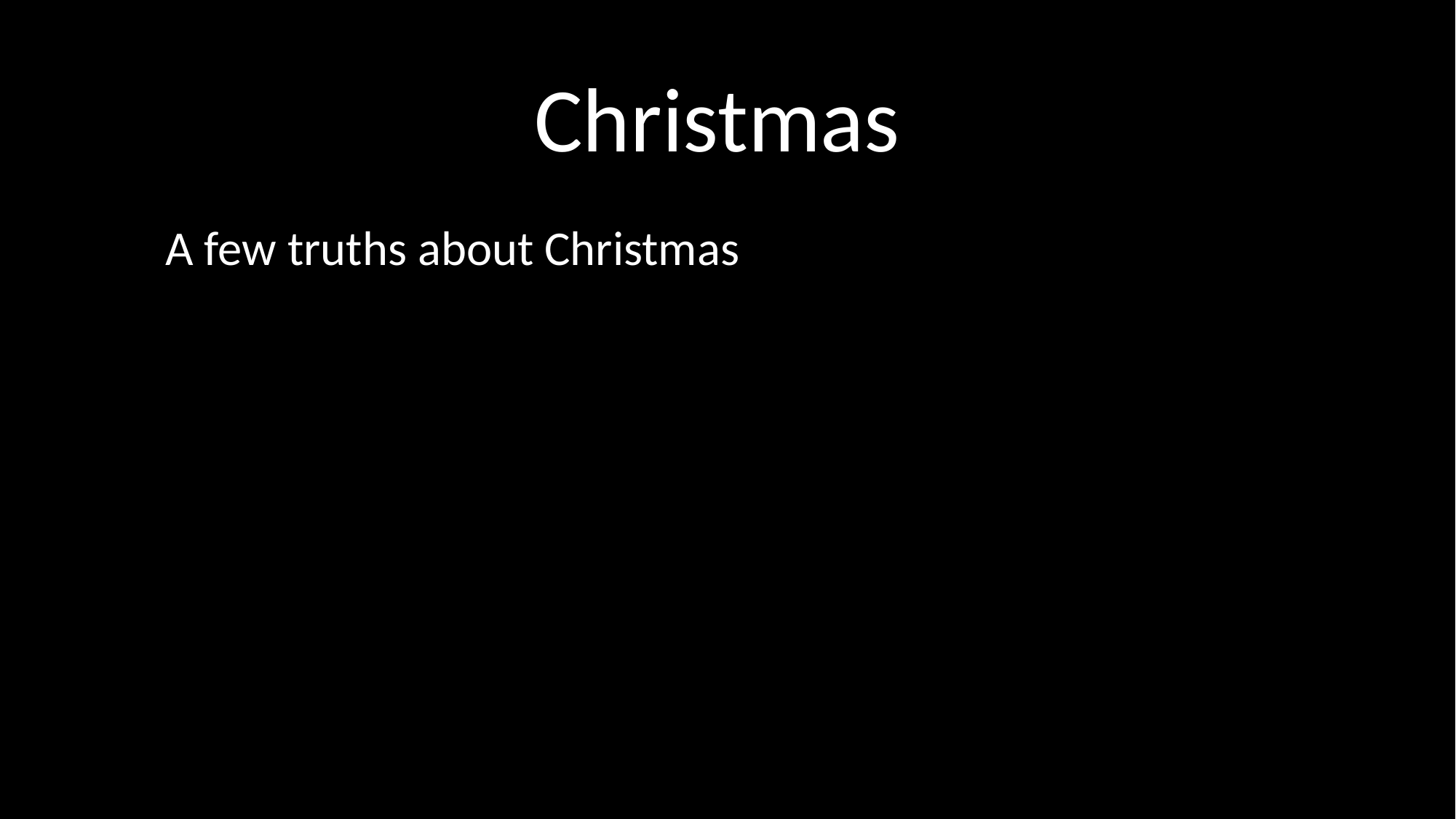

# Christmas
A few truths about Christmas